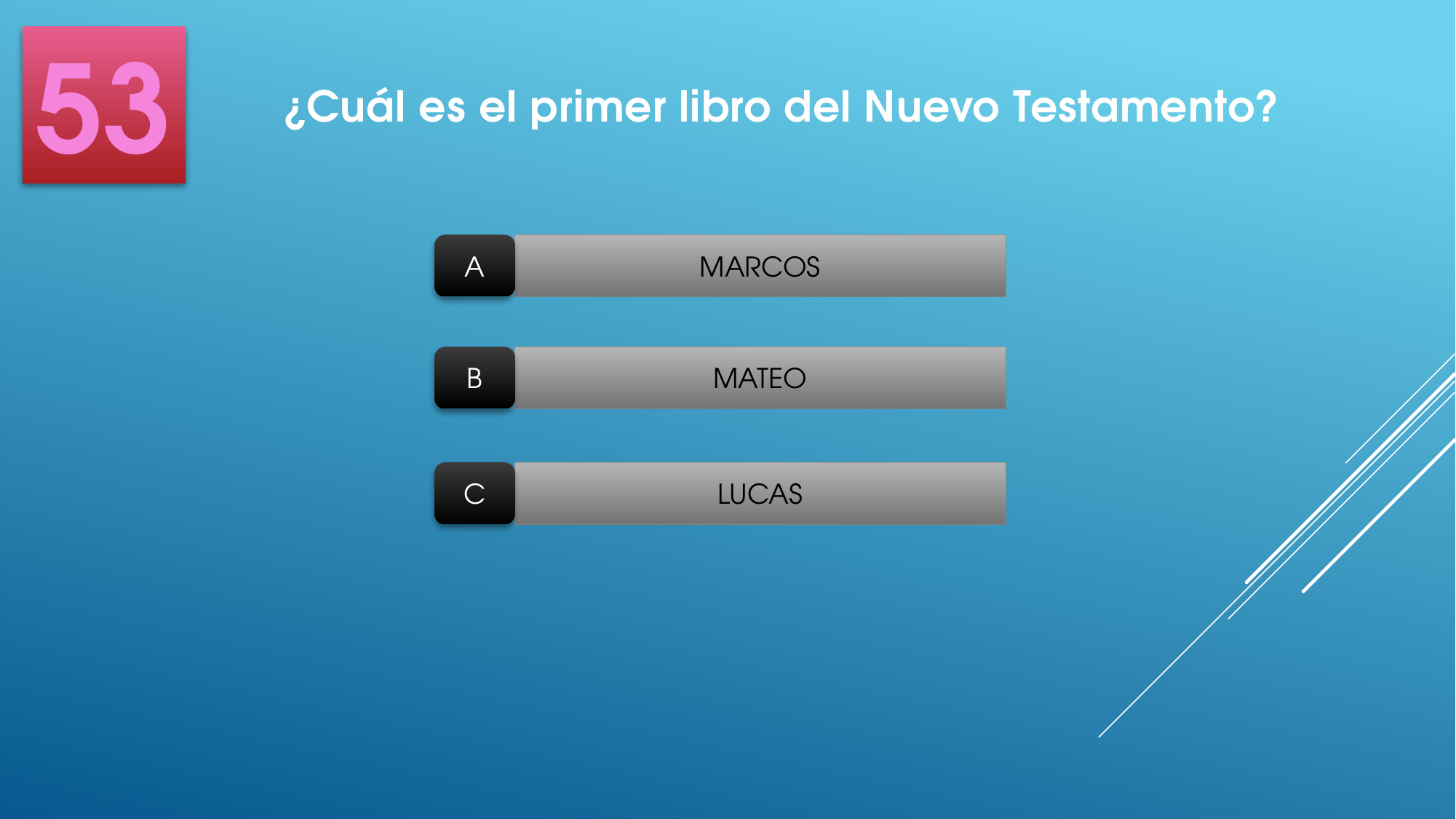

53
¿Cuál es el primer libro del Nuevo Testamento?
A
MARCOS
B
MATEO
C
LUCAS